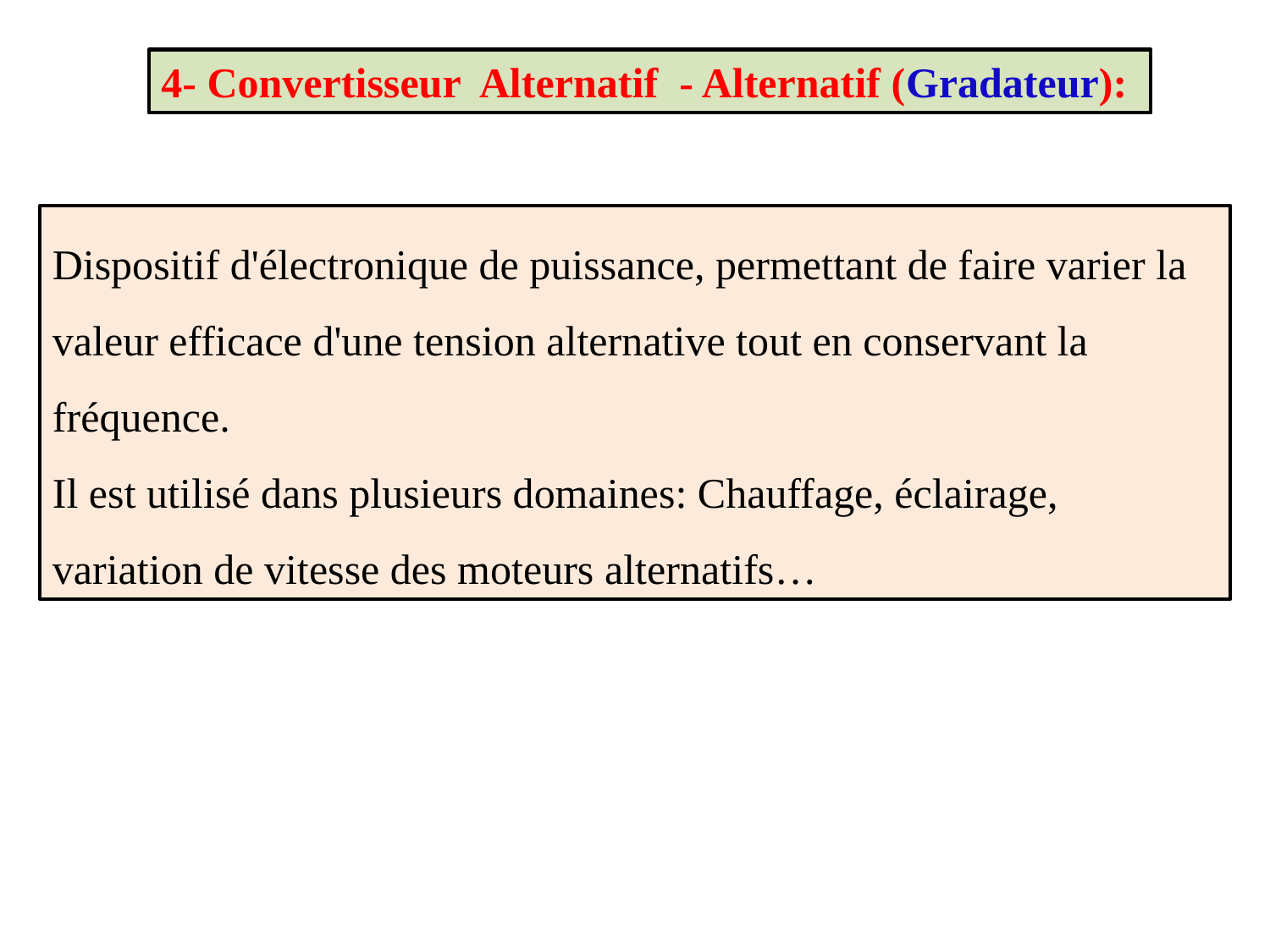

4- Convertisseur  Alternatif  - Alternatif (Gradateur):
Dispositif d'électronique de puissance, permettant de faire varier la valeur efficace d'une tension alternative tout en conservant la fréquence.
Il est utilisé dans plusieurs domaines: Chauffage, éclairage, variation de vitesse des moteurs alternatifs…